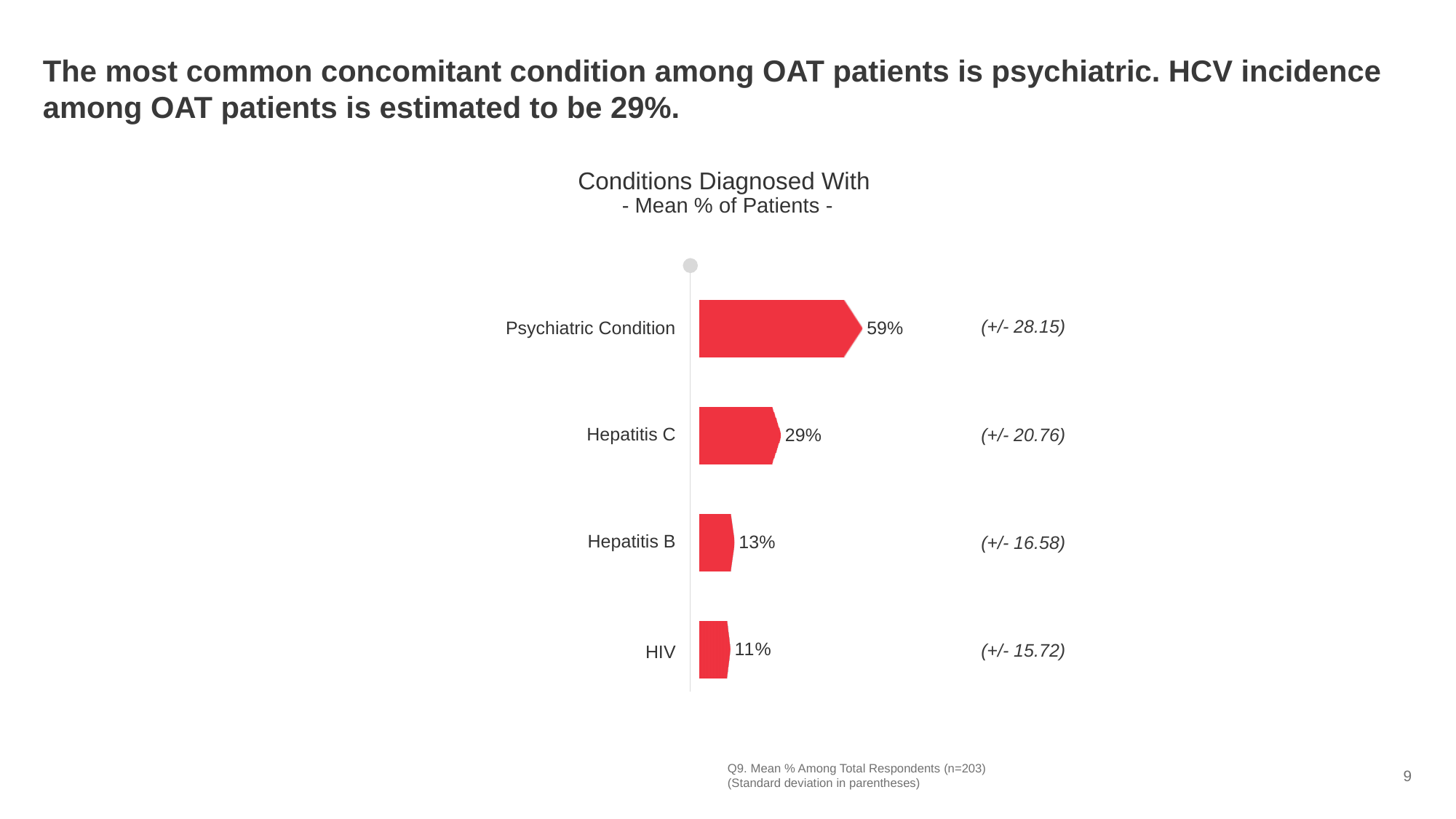

# The most common concomitant condition among OAT patients is psychiatric. HCV incidence among OAT patients is estimated to be 29%.
Conditions Diagnosed With
- Mean % of Patients -

### Chart

| Category | total |
|---|---|
| Psych Condition | 0.5897 |
| HCV | 0.2948 |
| HepB | 0.1272 |
| HIV | 0.1122 |
| Psychiatric Condition |
| --- |
| Hepatitis C |
| Hepatitis B |
| HIV |
(+/- 28.15)
(+/- 20.76)
(+/- 16.58)
(+/- 15.72)
Q9. Mean % Among Total Respondents (n=203)
(Standard deviation in parentheses)